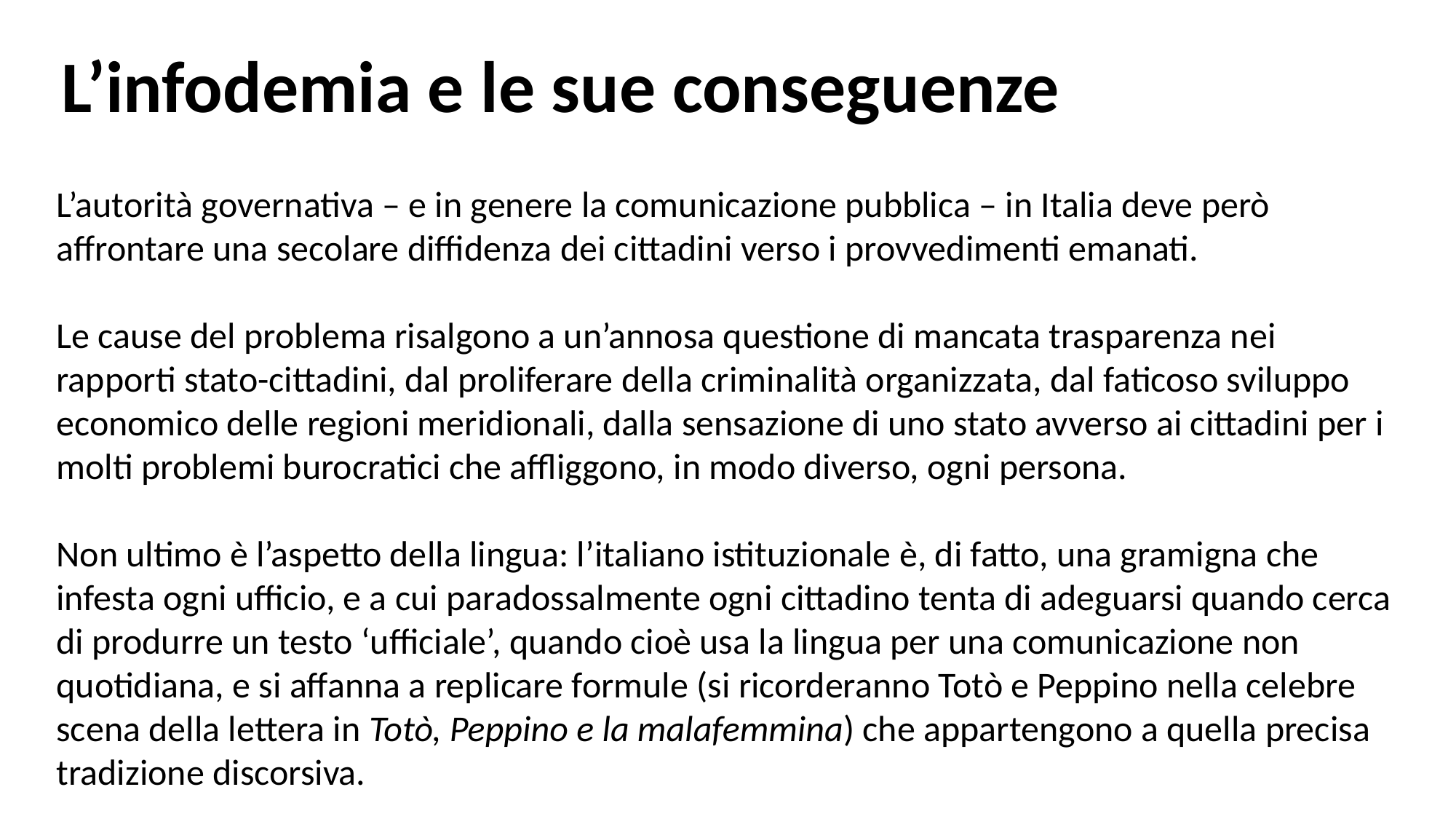

L’infodemia e le sue conseguenze
L’autorità governativa – e in genere la comunicazione pubblica – in Italia deve però affrontare una secolare diffidenza dei cittadini verso i provvedimenti emanati.

Le cause del problema risalgono a un’annosa questione di mancata trasparenza nei rapporti stato-cittadini, dal proliferare della criminalità organizzata, dal faticoso sviluppo economico delle regioni meridionali, dalla sensazione di uno stato avverso ai cittadini per i molti problemi burocratici che affliggono, in modo diverso, ogni persona.

Non ultimo è l’aspetto della lingua: l’italiano istituzionale è, di fatto, una gramigna che infesta ogni ufficio, e a cui paradossalmente ogni cittadino tenta di adeguarsi quando cerca di produrre un testo ‘ufficiale’, quando cioè usa la lingua per una comunicazione non quotidiana, e si affanna a replicare formule (si ricorderanno Totò e Peppino nella celebre scena della lettera in Totò, Peppino e la malafemmina) che appartengono a quella precisa tradizione discorsiva.